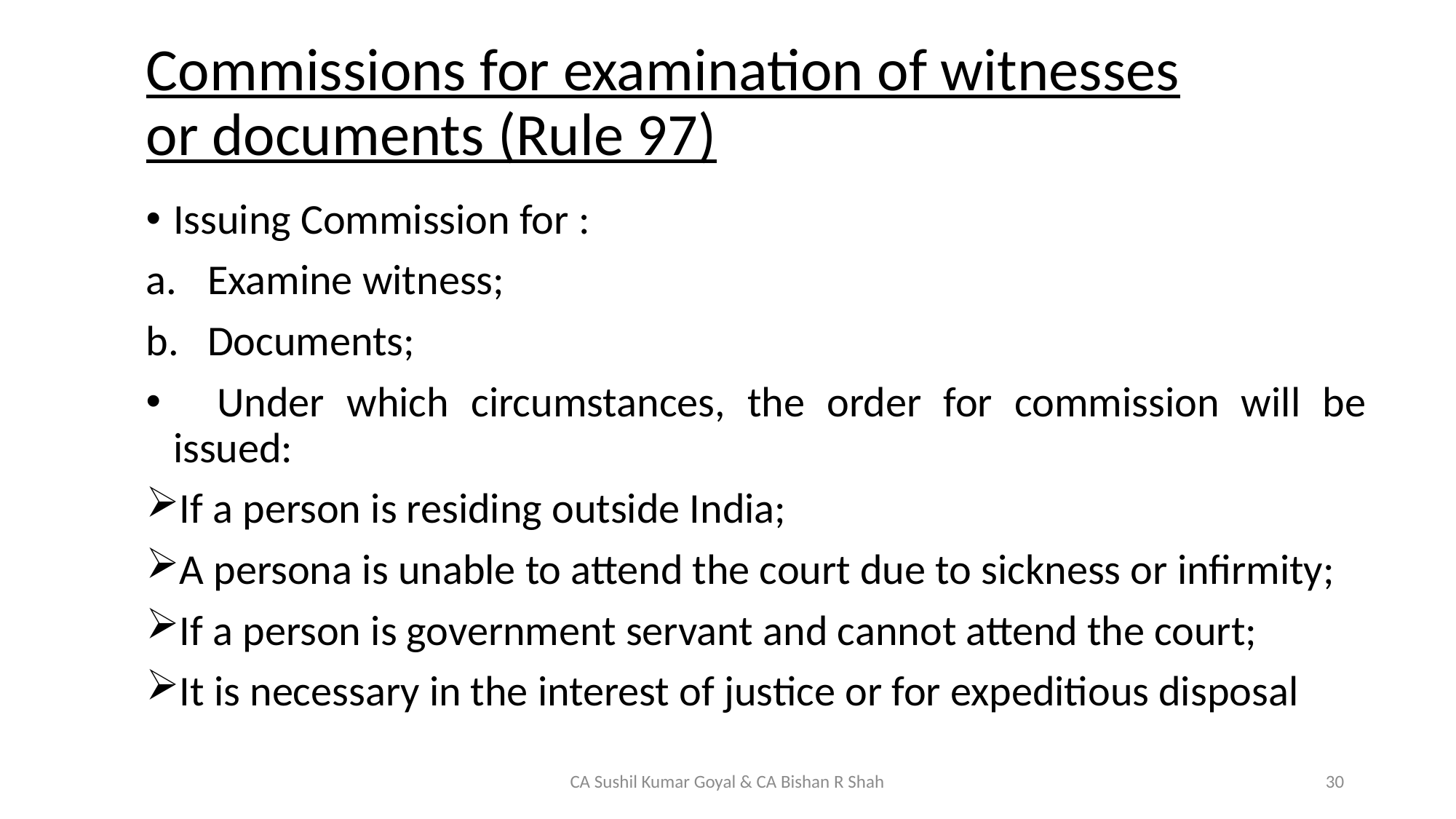

# Commissions for examination of witnesses or documents (Rule 97)
Issuing Commission for :
Examine witness;
Documents;
  Under which circumstances, the order for commission will be issued:
If a person is residing outside India;
A persona is unable to attend the court due to sickness or infirmity;
If a person is government servant and cannot attend the court;
It is necessary in the interest of justice or for expeditious disposal
CA Sushil Kumar Goyal & CA Bishan R Shah
30